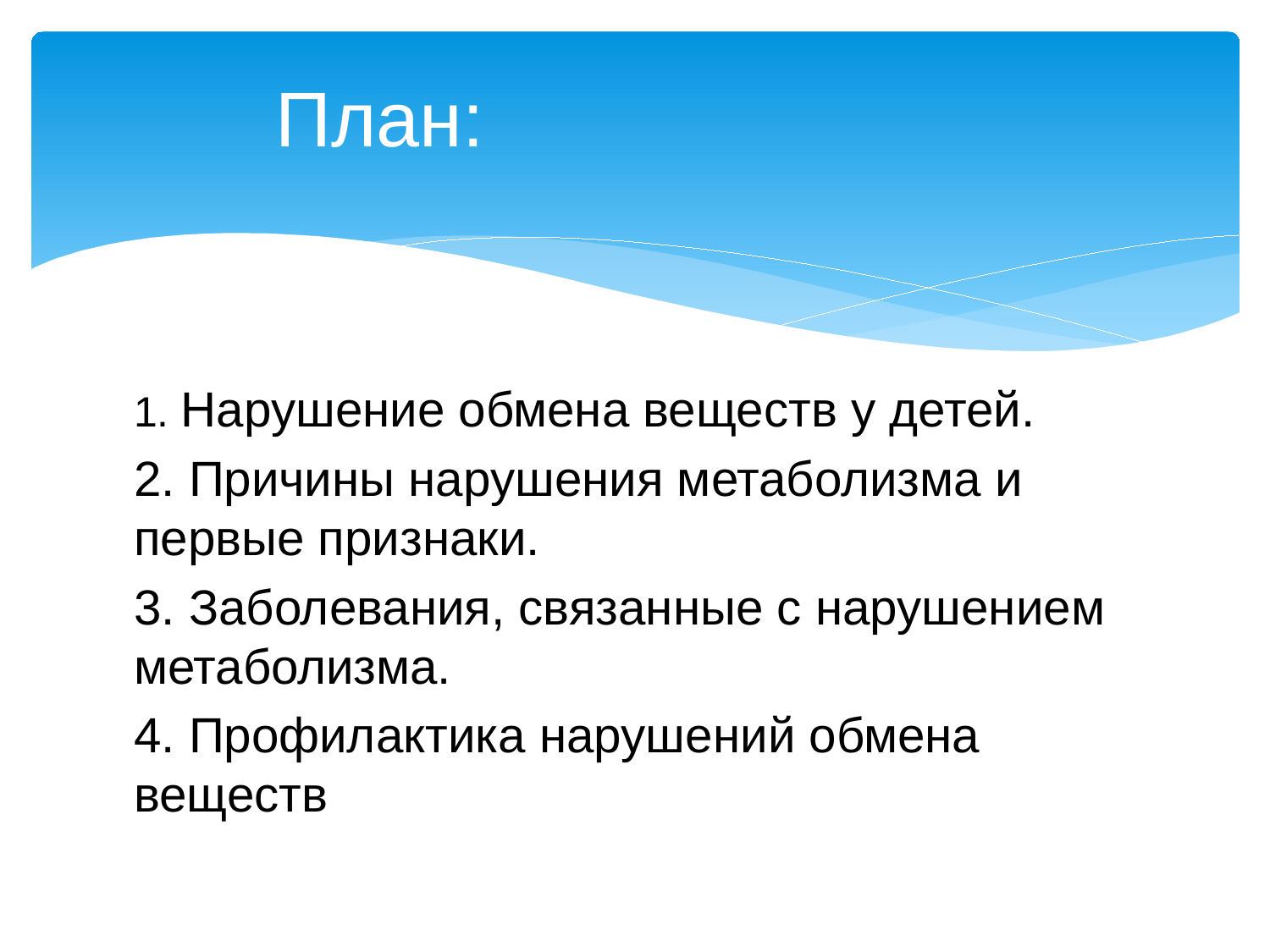

# План:
1. Нарушение обмена веществ у детей.
2. Причины нарушения метаболизма и первые признаки.
3. Заболевания, связанные с нарушением метаболизма.
4. Профилактика нарушений обмена веществ